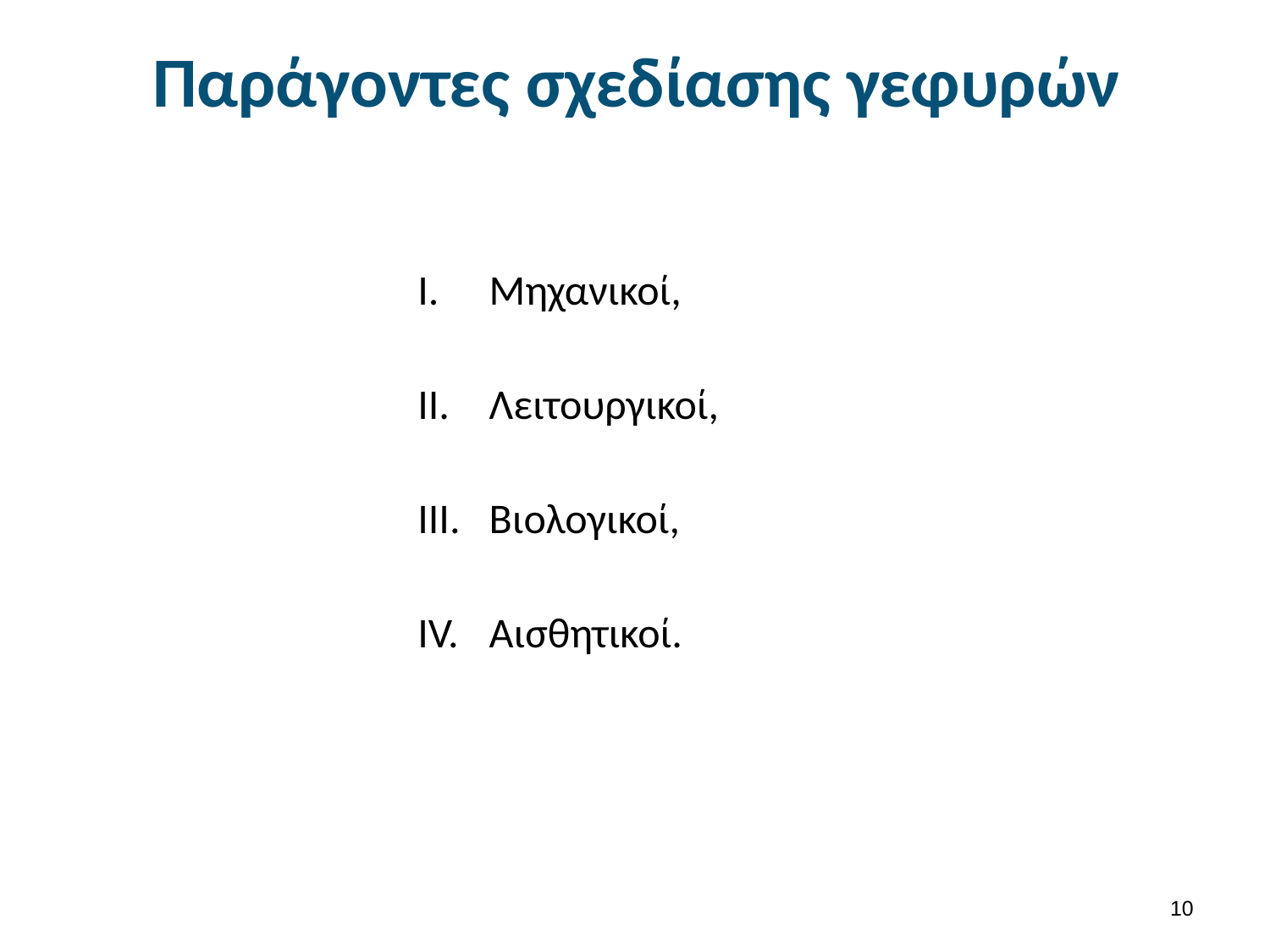

# Παράγοντες σχεδίασης γεφυρών
Μηχανικοί,
Λειτουργικοί,
Βιολογικοί,
Αισθητικοί.
10